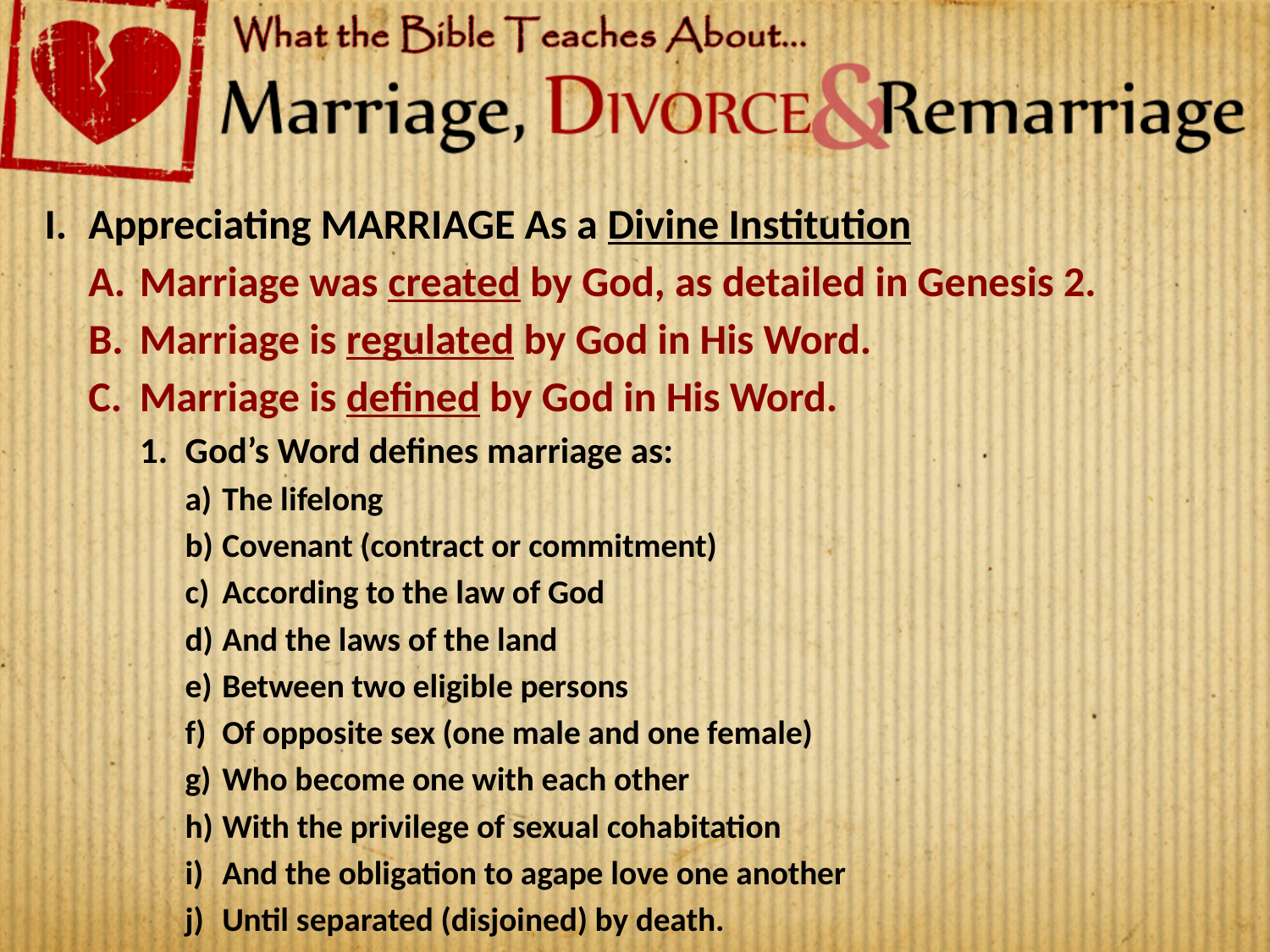

Appreciating MARRIAGE As a Divine Institution
Marriage was created by God, as detailed in Genesis 2.
Marriage is regulated by God in His Word.
Marriage is defined by God in His Word.
God’s Word defines marriage as:
The lifelong
Covenant (contract or commitment)
According to the law of God
And the laws of the land
Between two eligible persons
Of opposite sex (one male and one female)
Who become one with each other
With the privilege of sexual cohabitation
And the obligation to agape love one another
Until separated (disjoined) by death.